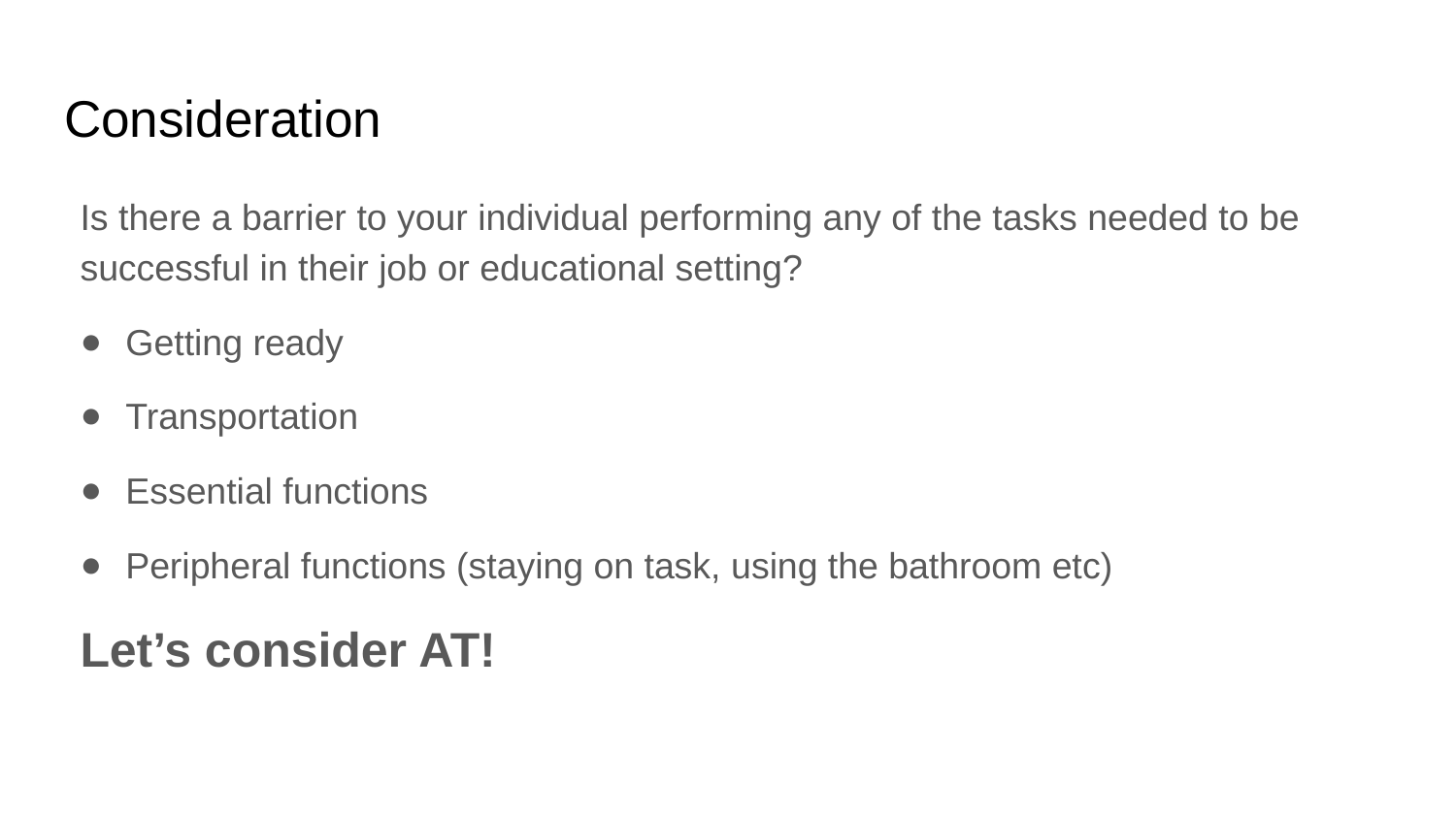

# Consideration
Is there a barrier to your individual performing any of the tasks needed to be successful in their job or educational setting?
Getting ready
Transportation
Essential functions
Peripheral functions (staying on task, using the bathroom etc)
Let’s consider AT!